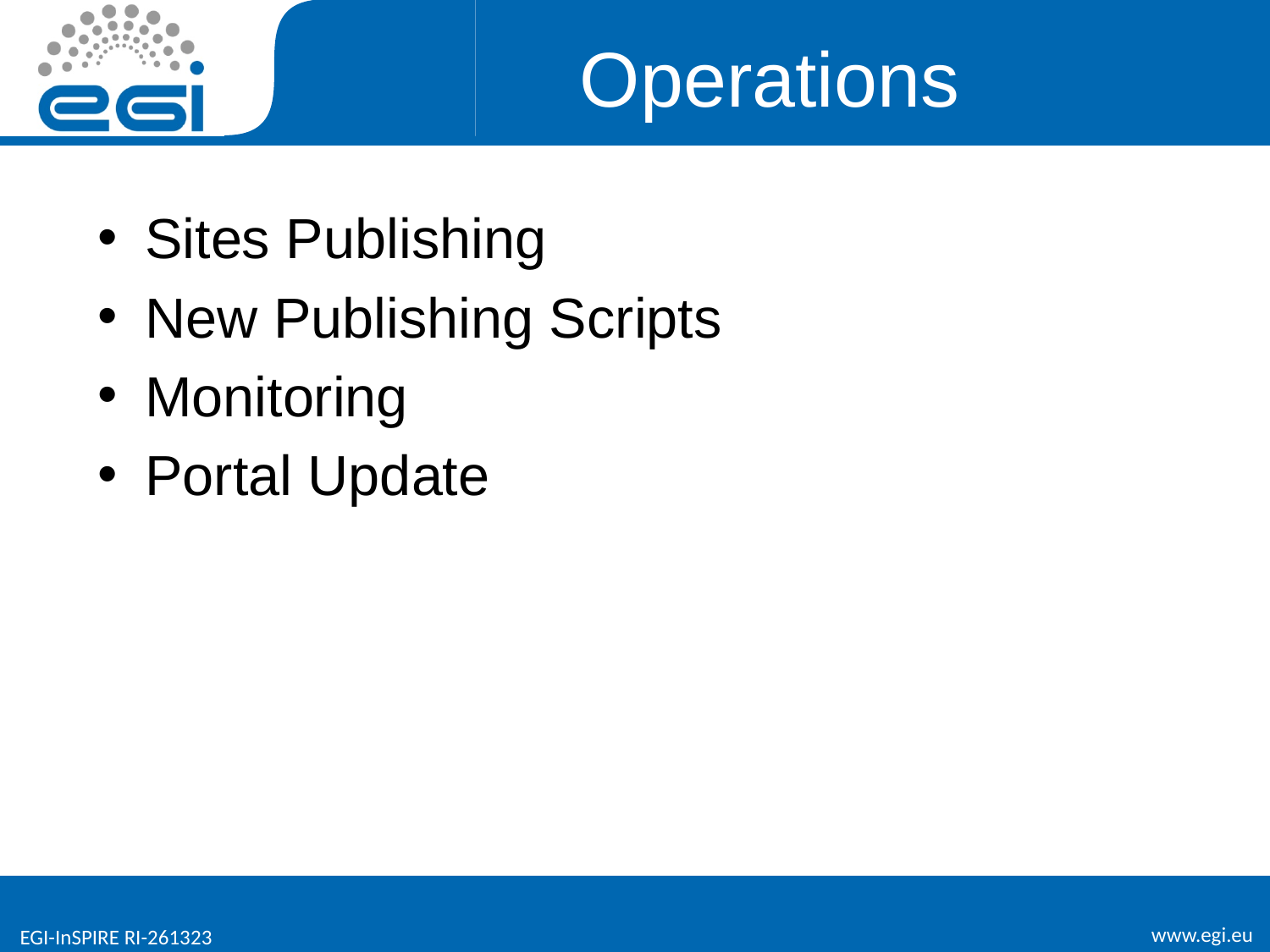

# Operations
Sites Publishing
New Publishing Scripts
Monitoring
Portal Update